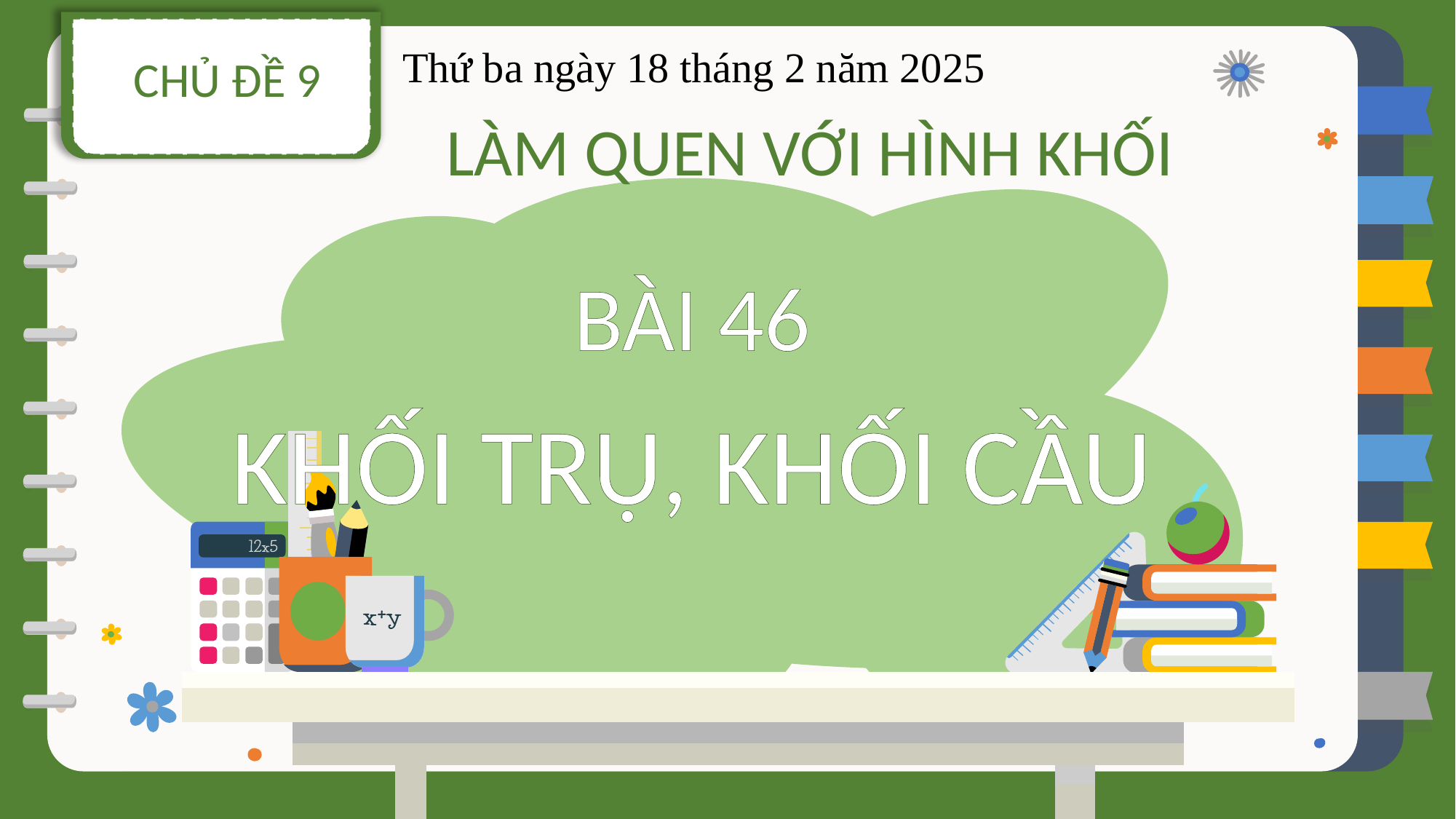

CHỦ ĐỀ 9
Thứ ba ngày 18 tháng 2 năm 2025
LÀM QUEN VỚI HÌNH KHỐI
BÀI 46
KHỐI TRỤ, KHỐI CẦU